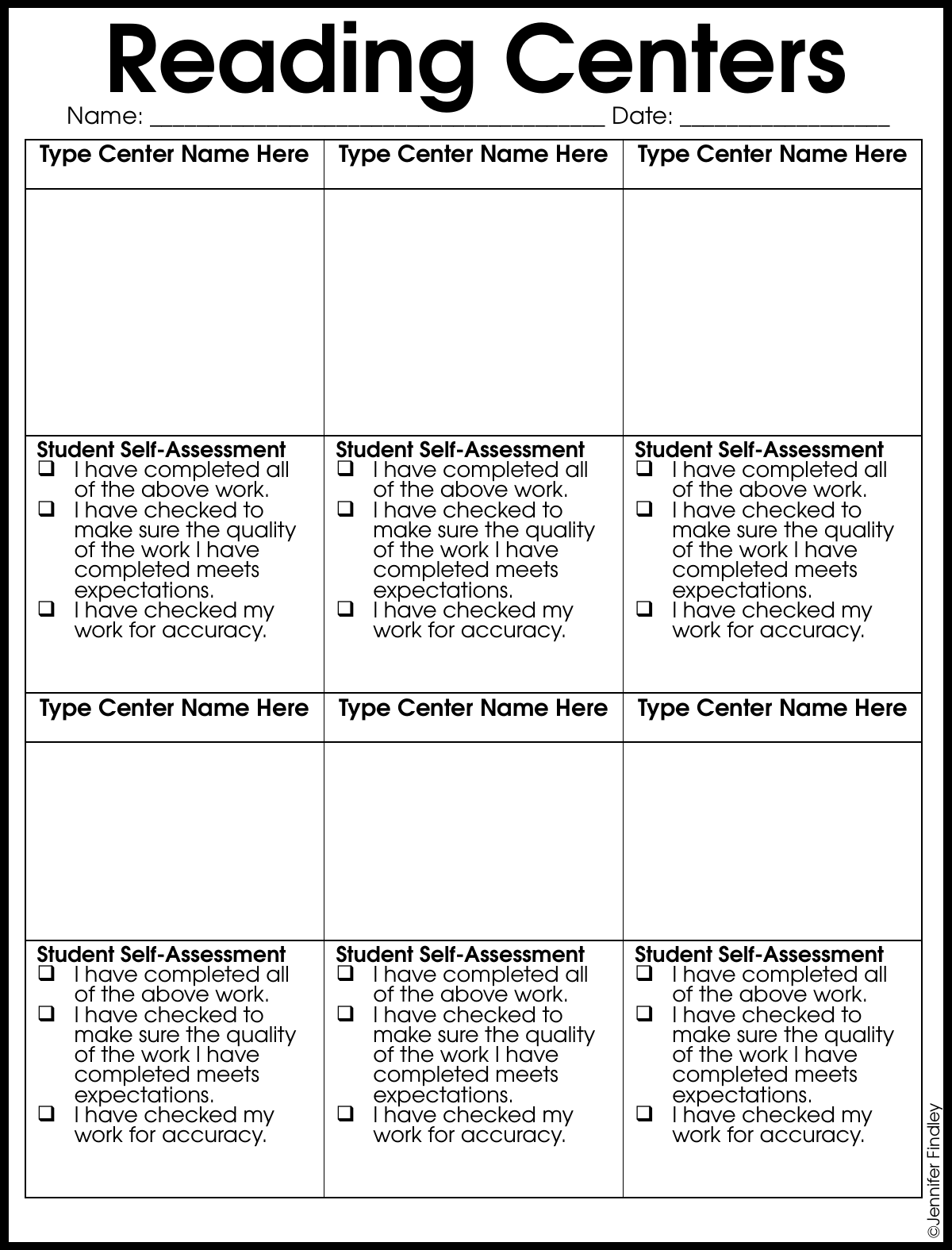

Reading Centers

Name: _______________________________________ Date: __________________
| Type Center Name Here | Type Center Name Here | Type Center Name Here |
| --- | --- | --- |
|  |  |  |
| Student Self-Assessment I have completed all of the above work. I have checked to make sure the quality of the work I have completed meets expectations. I have checked my work for accuracy. | Student Self-Assessment I have completed all of the above work. I have checked to make sure the quality of the work I have completed meets expectations. I have checked my work for accuracy. | Student Self-Assessment I have completed all of the above work. I have checked to make sure the quality of the work I have completed meets expectations. I have checked my work for accuracy. |
| Type Center Name Here | Type Center Name Here | Type Center Name Here |
|  |  |  |
| Student Self-Assessment I have completed all of the above work. I have checked to make sure the quality of the work I have completed meets expectations. I have checked my work for accuracy. | Student Self-Assessment I have completed all of the above work. I have checked to make sure the quality of the work I have completed meets expectations. I have checked my work for accuracy. | Student Self-Assessment I have completed all of the above work. I have checked to make sure the quality of the work I have completed meets expectations. I have checked my work for accuracy. |
©Jennifer Findley